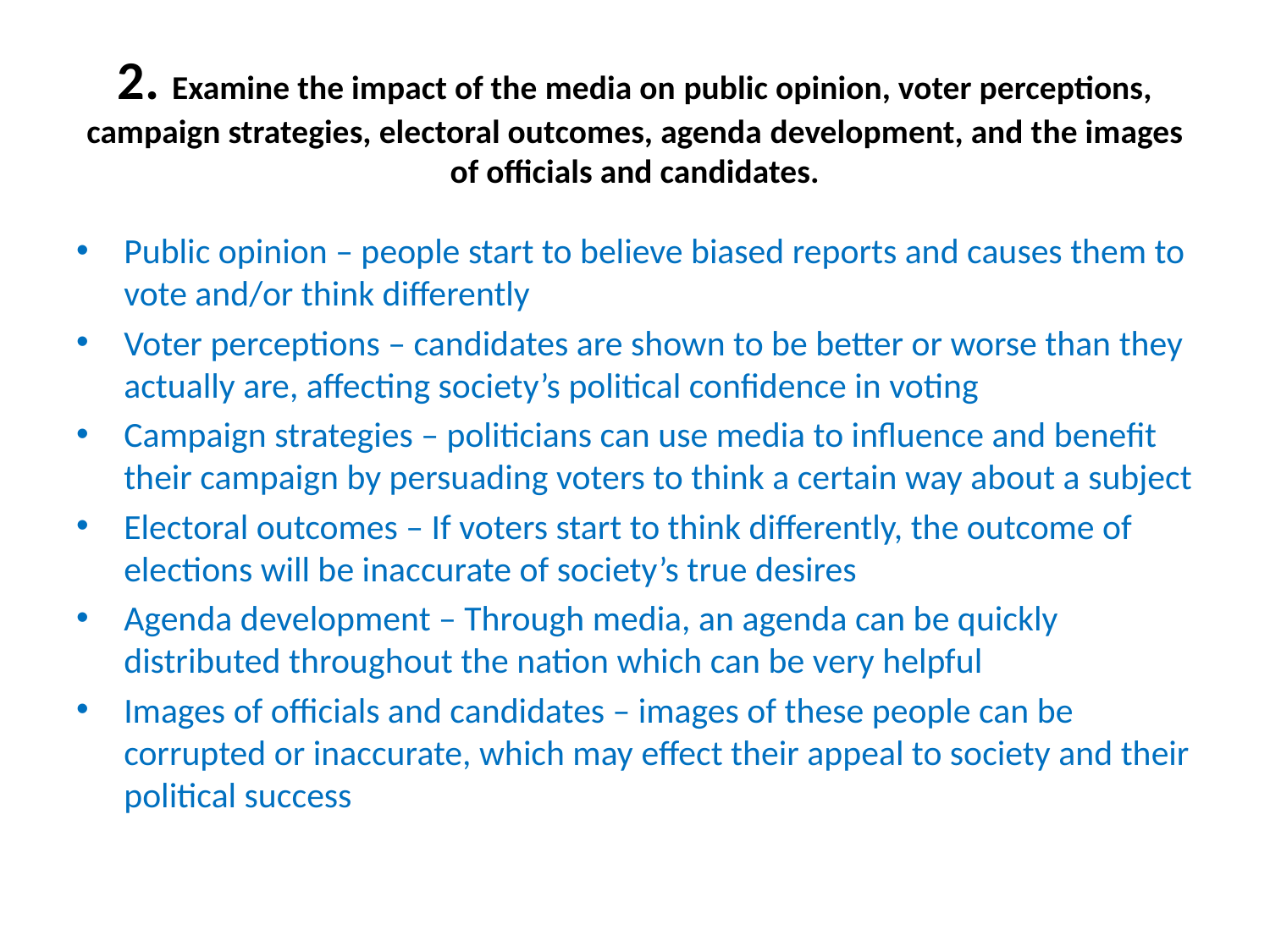

# 2. Examine the impact of the media on public opinion, voter perceptions, campaign strategies, electoral outcomes, agenda development, and the images of officials and candidates.
Public opinion – people start to believe biased reports and causes them to vote and/or think differently
Voter perceptions – candidates are shown to be better or worse than they actually are, affecting society’s political confidence in voting
Campaign strategies – politicians can use media to influence and benefit their campaign by persuading voters to think a certain way about a subject
Electoral outcomes – If voters start to think differently, the outcome of elections will be inaccurate of society’s true desires
Agenda development – Through media, an agenda can be quickly distributed throughout the nation which can be very helpful
Images of officials and candidates – images of these people can be corrupted or inaccurate, which may effect their appeal to society and their political success